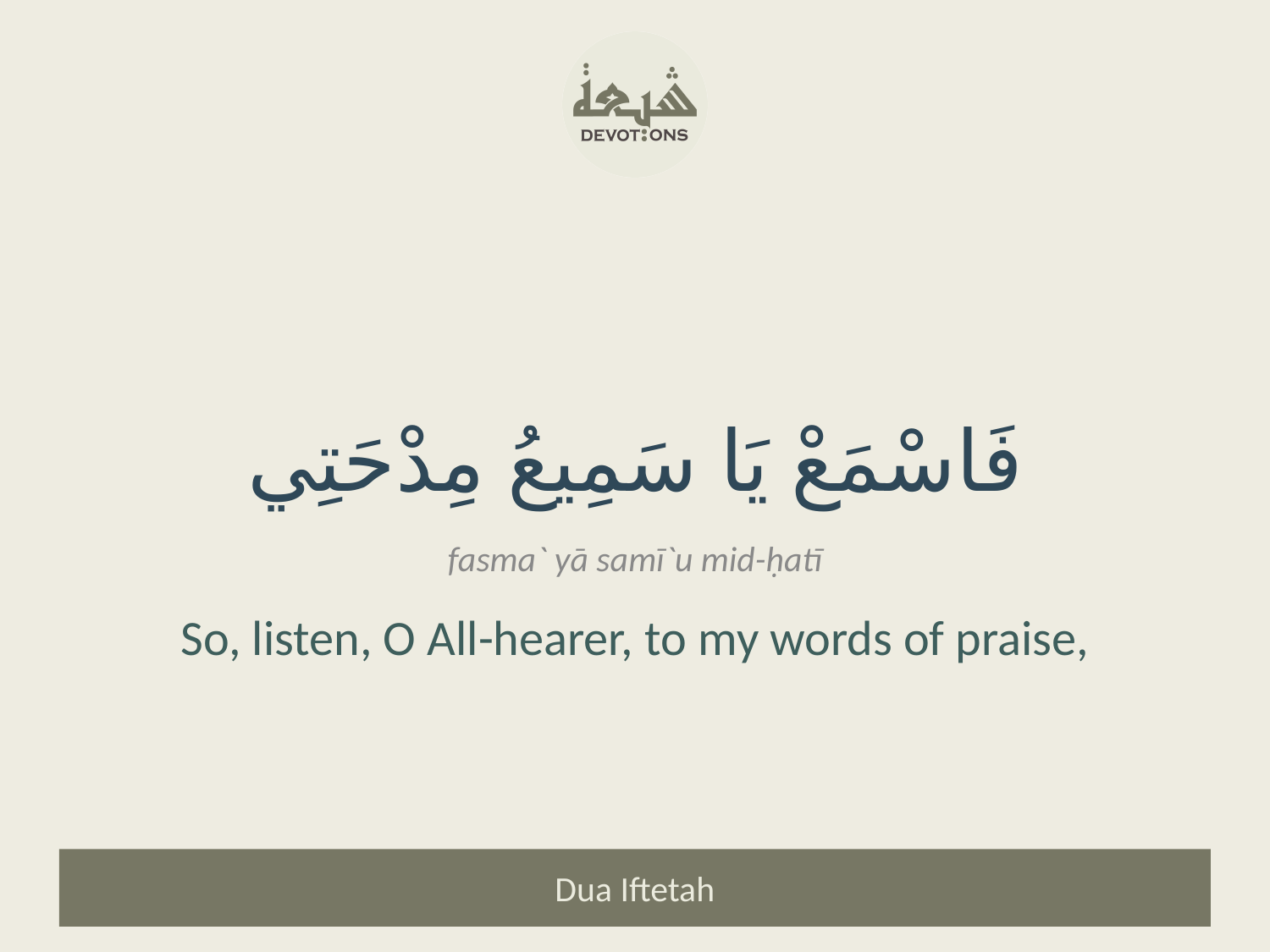

فَاسْمَعْ يَا سَمِيعُ مِدْحَتِي
fasma` yā samī`u mid-ḥatī
So, listen, O All-hearer, to my words of praise,
Dua Iftetah